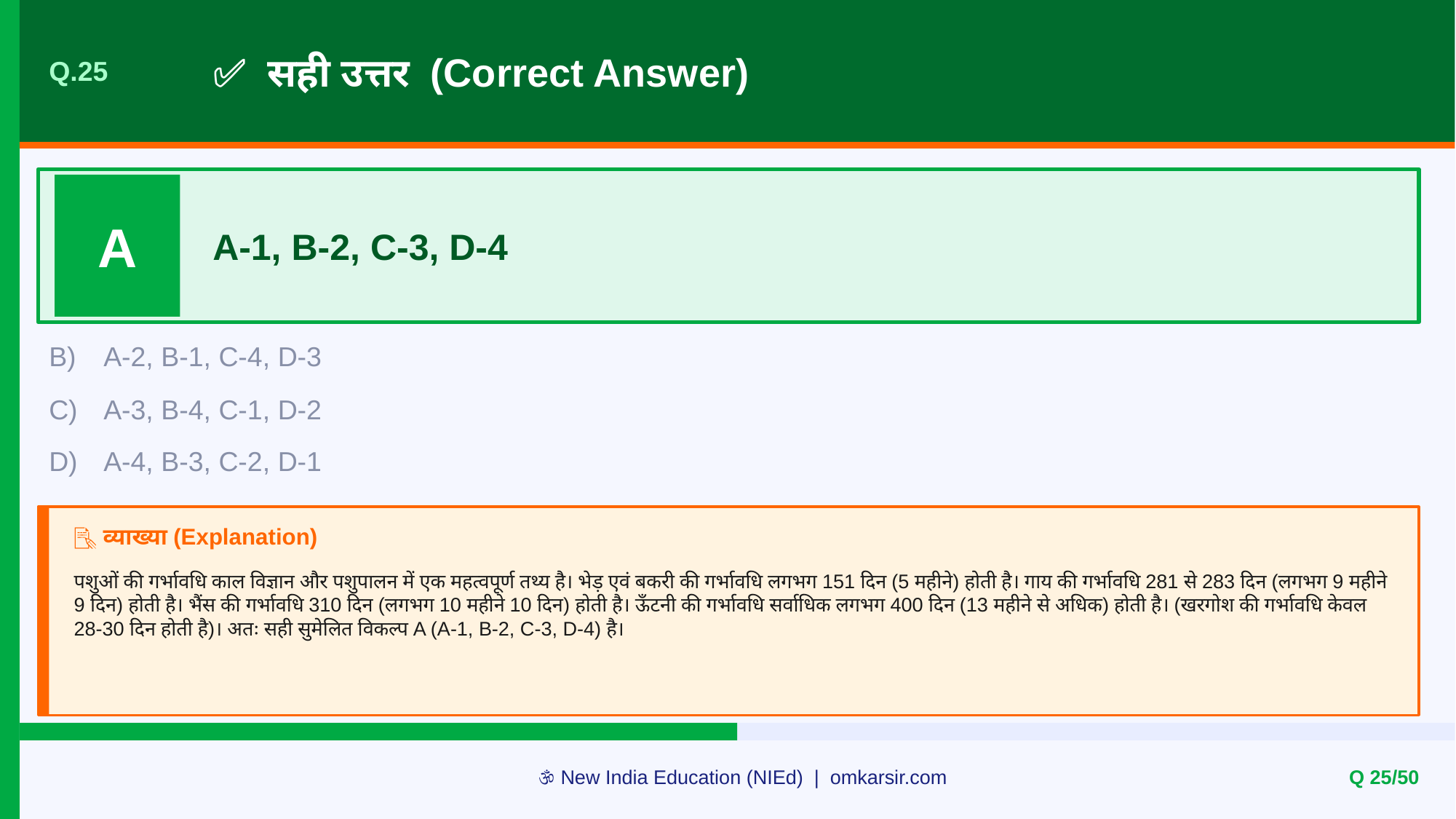

✅  सही उत्तर  (Correct Answer)
Q.25

A
A-1, B-2, C-3, D-4
B)
A-2, B-1, C-4, D-3
C)
A-3, B-4, C-1, D-2
D)
A-4, B-3, C-2, D-1

📝 व्याख्या (Explanation)
पशुओं की गर्भावधि काल विज्ञान और पशुपालन में एक महत्वपूर्ण तथ्य है। भेड़ एवं बकरी की गर्भावधि लगभग 151 दिन (5 महीने) होती है। गाय की गर्भावधि 281 से 283 दिन (लगभग 9 महीने 9 दिन) होती है। भैंस की गर्भावधि 310 दिन (लगभग 10 महीने 10 दिन) होती है। ऊँटनी की गर्भावधि सर्वाधिक लगभग 400 दिन (13 महीने से अधिक) होती है। (खरगोश की गर्भावधि केवल 28-30 दिन होती है)। अतः सही सुमेलित विकल्प A (A-1, B-2, C-3, D-4) है।

🕉️ New India Education (NIEd)  |  omkarsir.com
Q 25/50